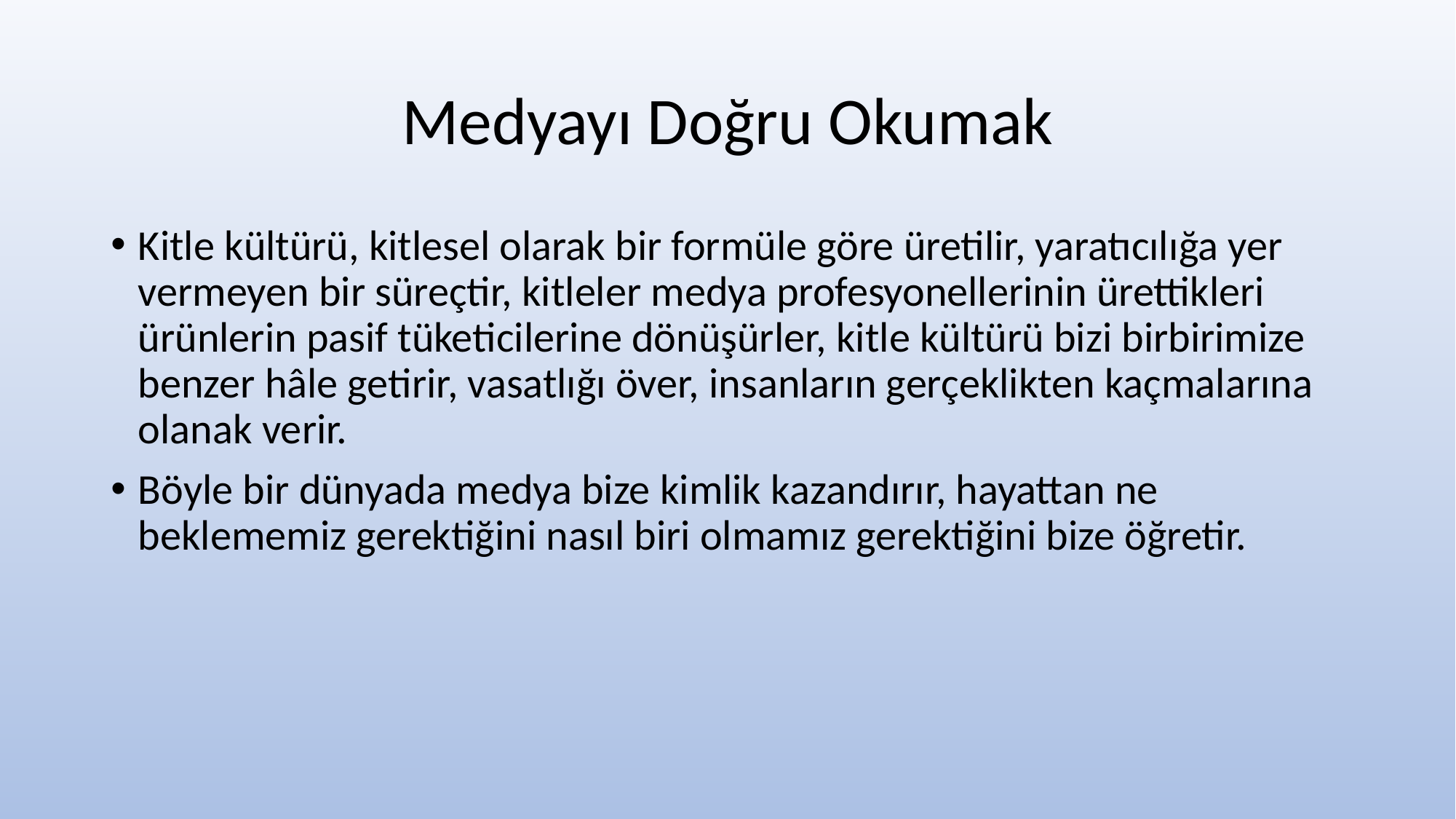

# Medyayı Doğru Okumak
Kitle kültürü, kitlesel olarak bir formüle göre üretilir, yaratıcılığa yer vermeyen bir süreçtir, kitleler medya profesyonellerinin ürettikleri ürünlerin pasif tüketicilerine dönüşürler, kitle kültürü bizi birbirimize benzer hâle getirir, vasatlığı över, insanların gerçeklikten kaçmalarına olanak verir.
Böyle bir dünyada medya bize kimlik kazandırır, hayattan ne beklememiz gerektiğini nasıl biri olmamız gerektiğini bize öğretir.